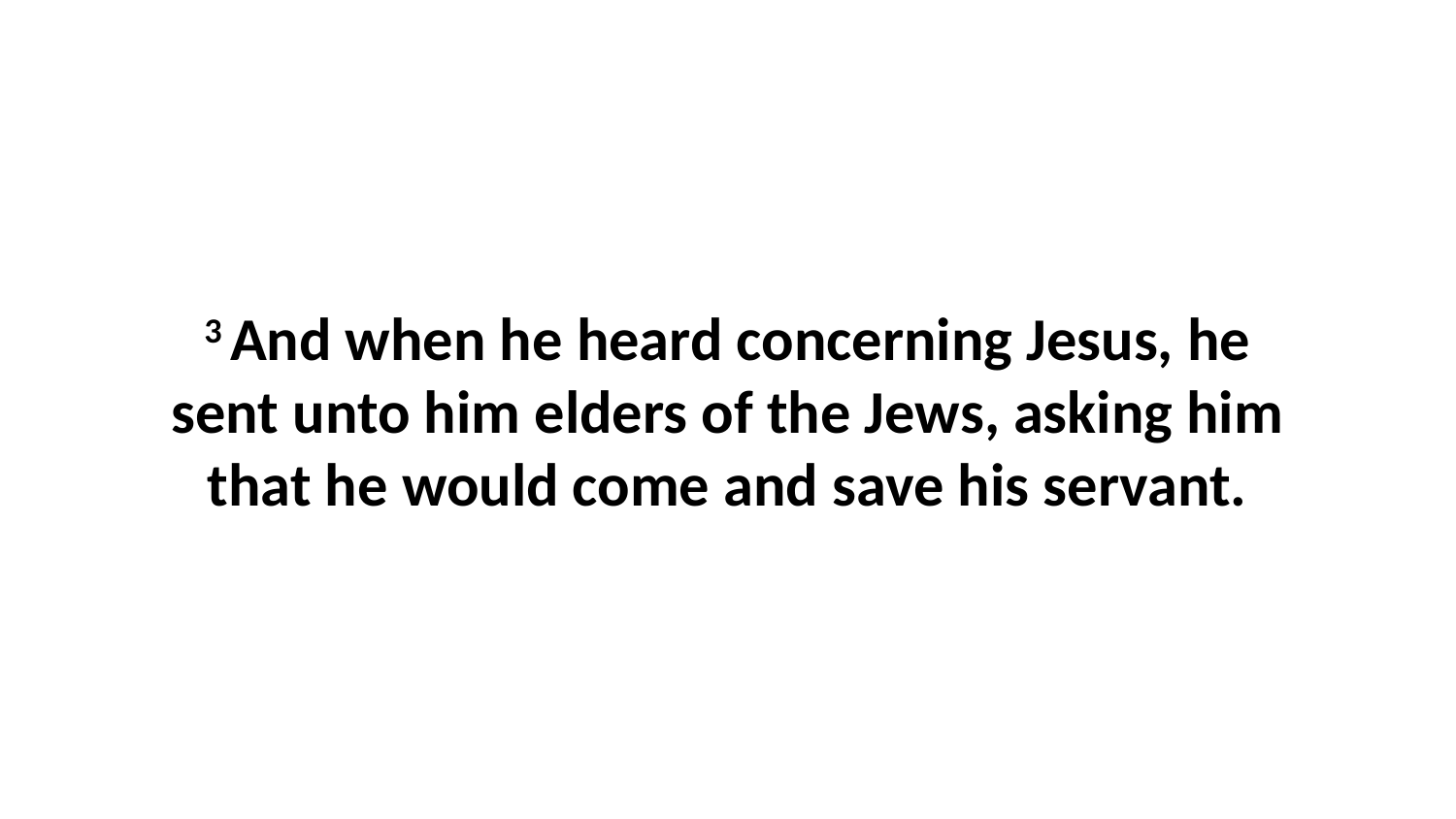

3 And when he heard concerning Jesus, he sent unto him elders of the Jews, asking him that he would come and save his servant.